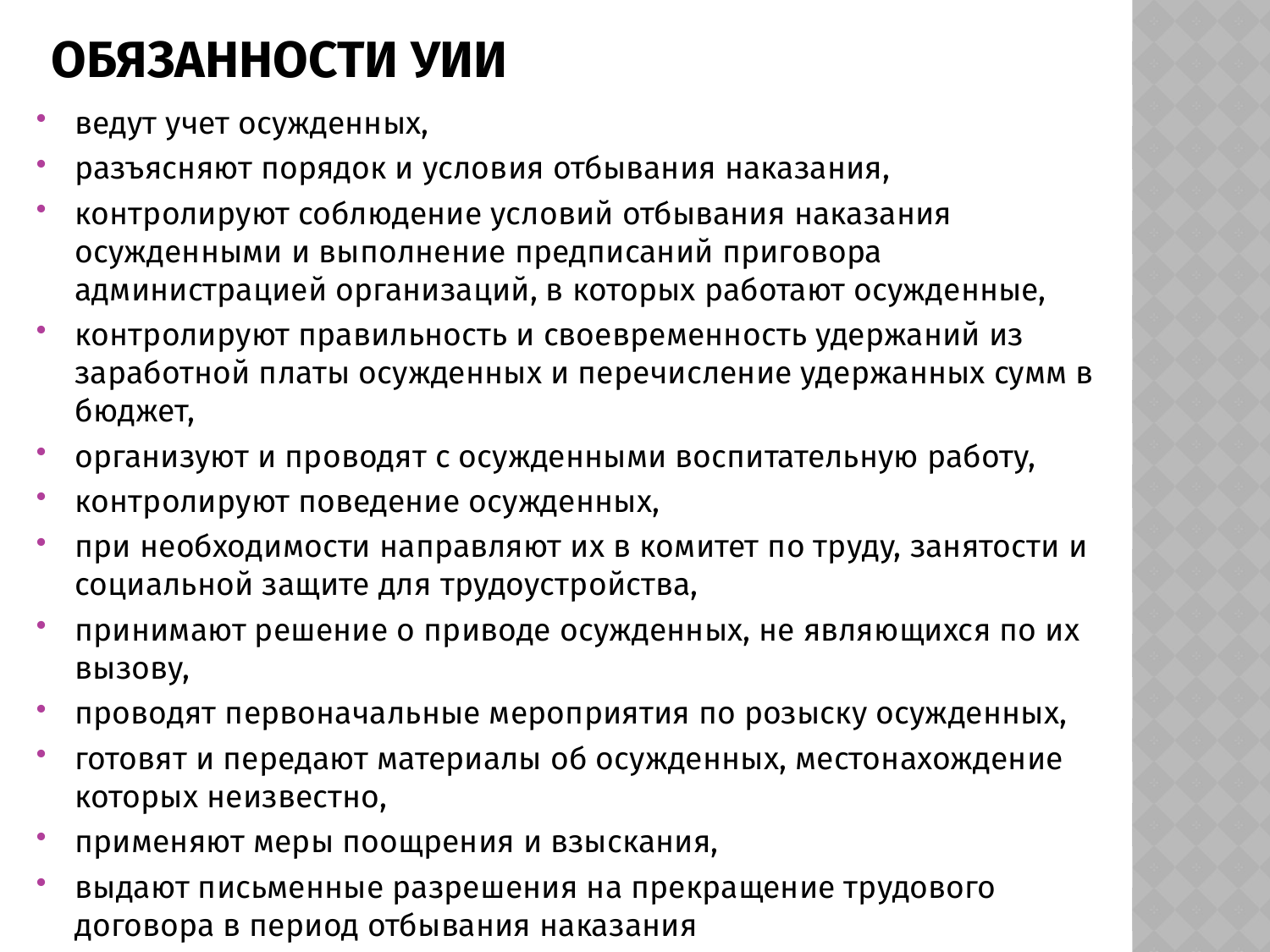

# Обязанности УиИ
ведут учет осужденных,
разъясняют порядок и условия отбывания наказания,
контролируют соблюдение условий отбывания наказания осужденными и выполнение предписаний приговора администрацией организаций, в которых работают осужденные,
контролируют правильность и своевременность удержаний из заработной платы осужденных и перечисление удержанных сумм в бюджет,
организуют и проводят с осужденными воспитательную работу,
контролируют поведение осужденных,
при необходимости направляют их в комитет по труду, занятости и социальной защите для трудоустройства,
принимают решение о приводе осужденных, не являющихся по их вызову,
проводят первоначальные мероприятия по розыску осужденных,
готовят и передают материалы об осужденных, местонахождение которых неизвестно,
применяют меры поощрения и взыскания,
выдают письменные разрешения на прекращение трудового договора в период отбывания наказания